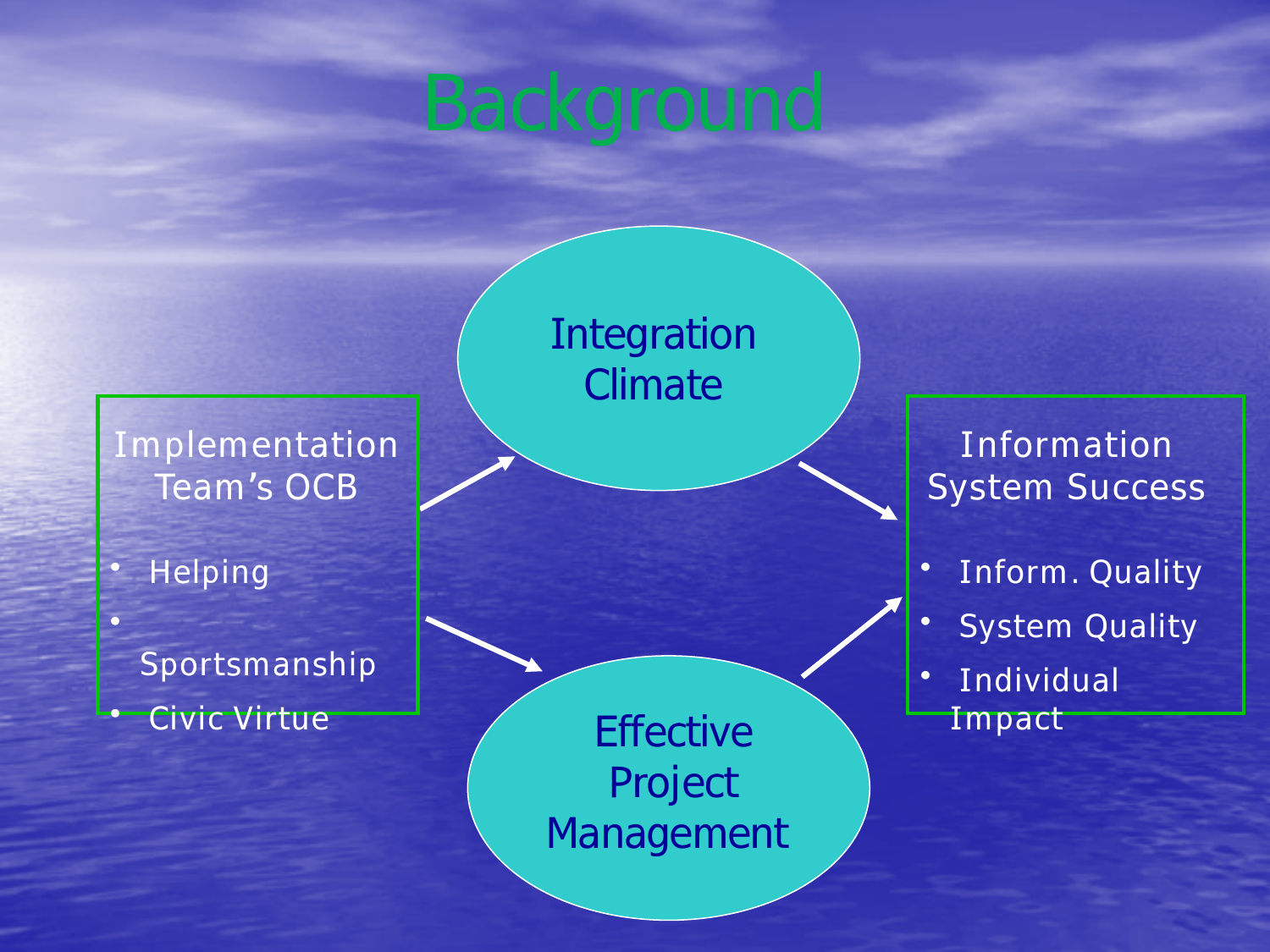

Background

Integration Climate

Implementation Team’s OCB
 Helping
 Sportsmanship
 Civic Virtue

Information System Success
 Inform. Quality
 System Quality
 Individual Impact

Effective Project Management